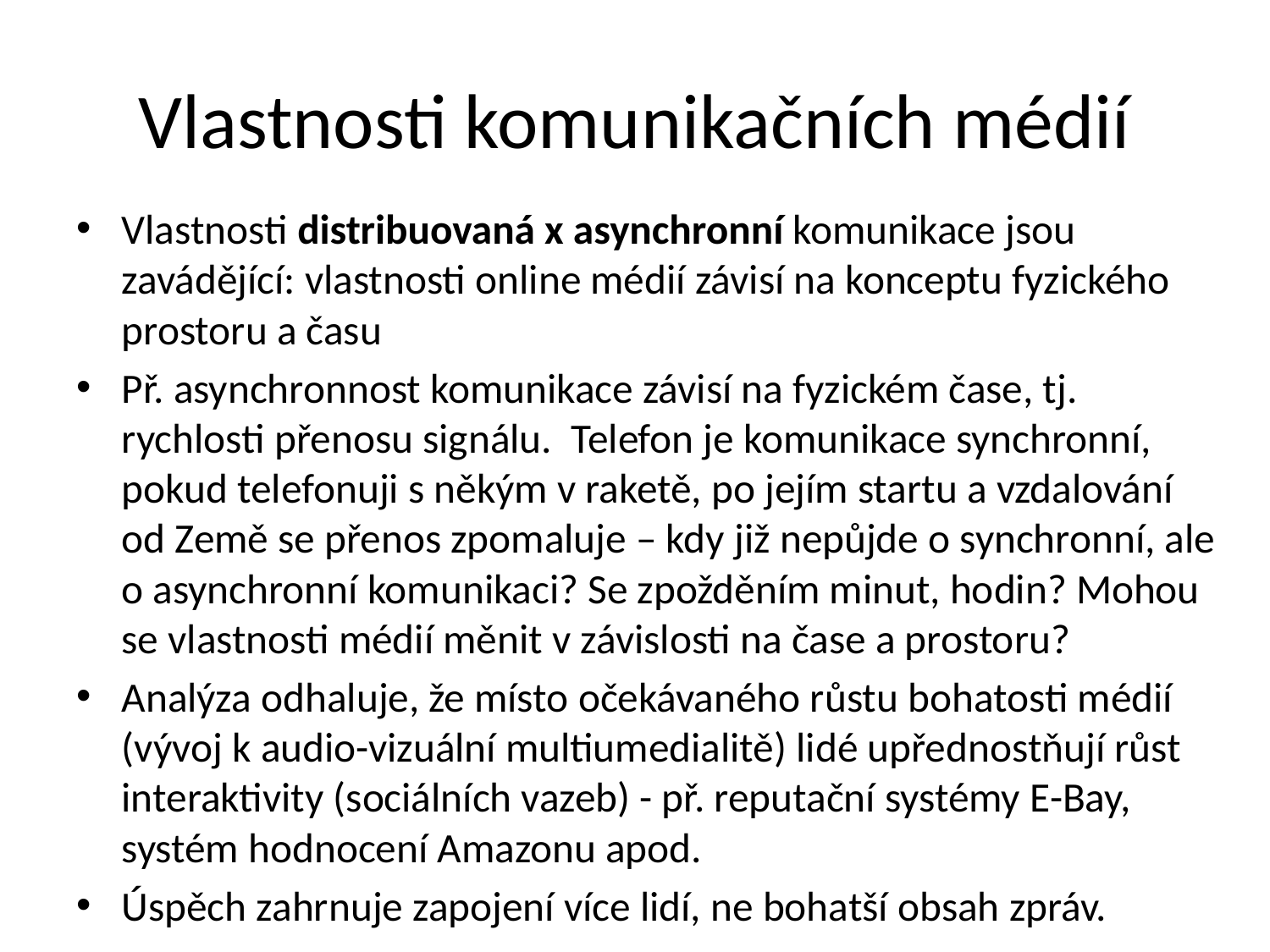

# Vlastnosti komunikačních médií
Vlastnosti distribuovaná x asynchronní komunikace jsou zavádějící: vlastnosti online médií závisí na konceptu fyzického prostoru a času
Př. asynchronnost komunikace závisí na fyzickém čase, tj. rychlosti přenosu signálu.  Telefon je komunikace synchronní, pokud telefonuji s někým v raketě, po jejím startu a vzdalování od Země se přenos zpomaluje – kdy již nepůjde o synchronní, ale o asynchronní komunikaci? Se zpožděním minut, hodin? Mohou se vlastnosti médií měnit v závislosti na čase a prostoru?
Analýza odhaluje, že místo očekávaného růstu bohatosti médií (vývoj k audio-vizuální multiumedialitě) lidé upřednostňují růst interaktivity (sociálních vazeb) - př. reputační systémy E-Bay,  systém hodnocení Amazonu apod.
Úspěch zahrnuje zapojení více lidí, ne bohatší obsah zpráv.